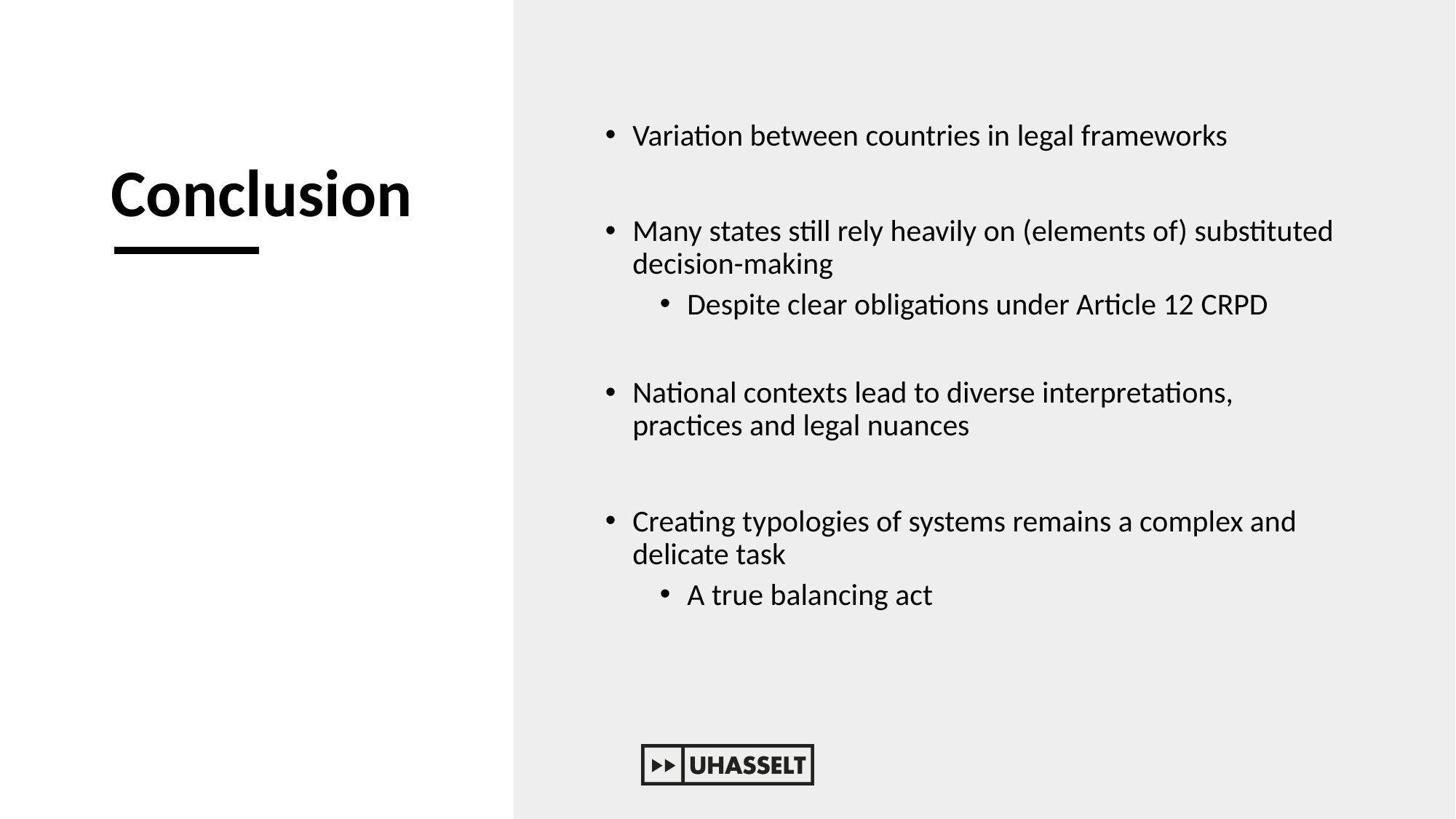

# Conclusion
Variation between countries in legal frameworks

Many states still rely heavily on (elements of) substituted decision-making
Despite clear obligations under Article 12 CRPD

National contexts lead to diverse interpretations, practices and legal nuances

Creating typologies of systems remains a complex and delicate task
A true balancing act